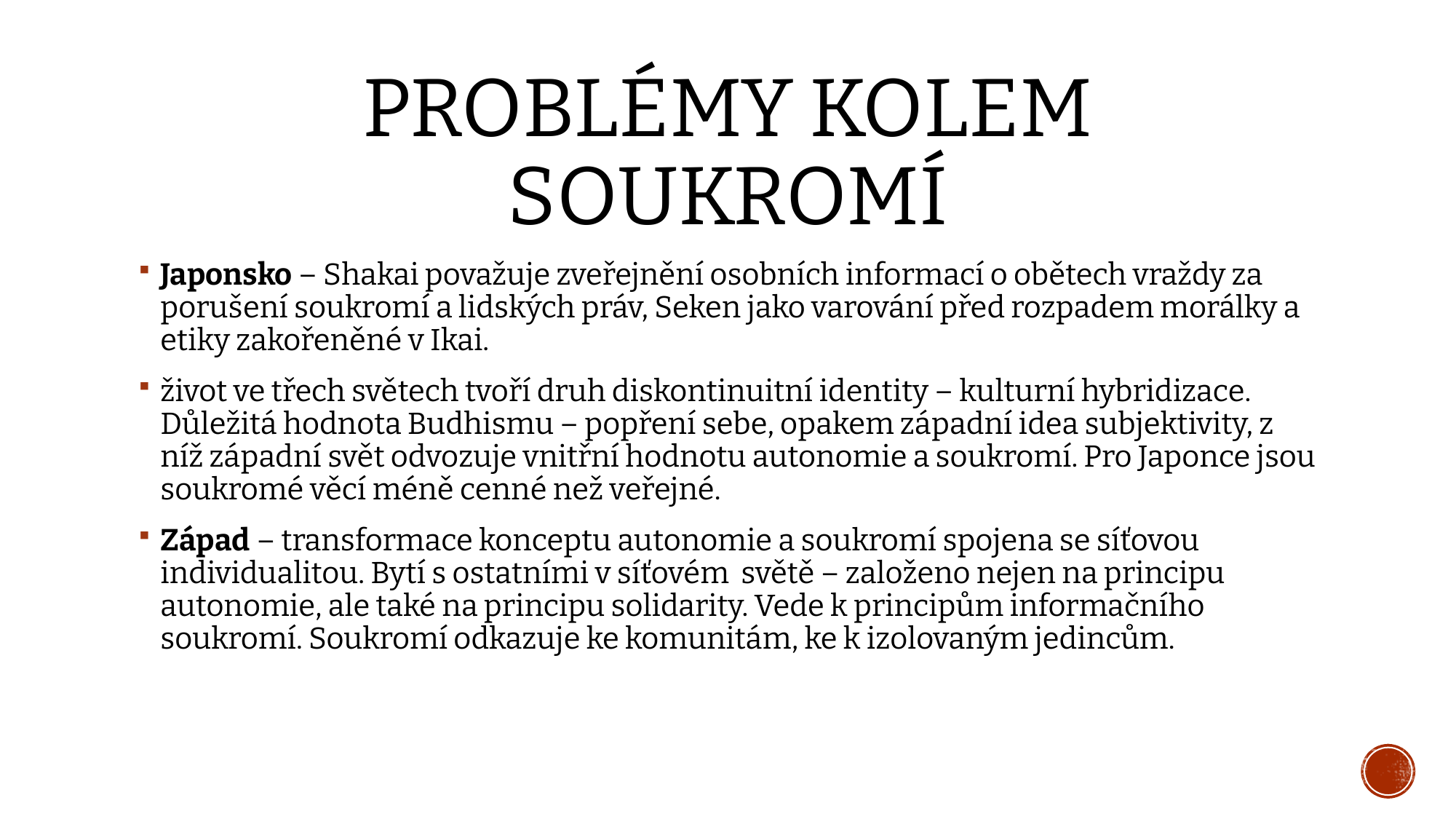

# Problémy kolem soukromí
Japonsko – Shakai považuje zveřejnění osobních informací o obětech vraždy za porušení soukromí a lidských práv, Seken jako varování před rozpadem morálky a etiky zakořeněné v Ikai.
život ve třech světech tvoří druh diskontinuitní identity – kulturní hybridizace. Důležitá hodnota Budhismu – popření sebe, opakem západní idea subjektivity, z níž západní svět odvozuje vnitřní hodnotu autonomie a soukromí. Pro Japonce jsou soukromé věcí méně cenné než veřejné.
Západ – transformace konceptu autonomie a soukromí spojena se síťovou individualitou. Bytí s ostatními v síťovém  světě – založeno nejen na principu autonomie, ale také na principu solidarity. Vede k principům informačního soukromí. Soukromí odkazuje ke komunitám, ke k izolovaným jedincům.